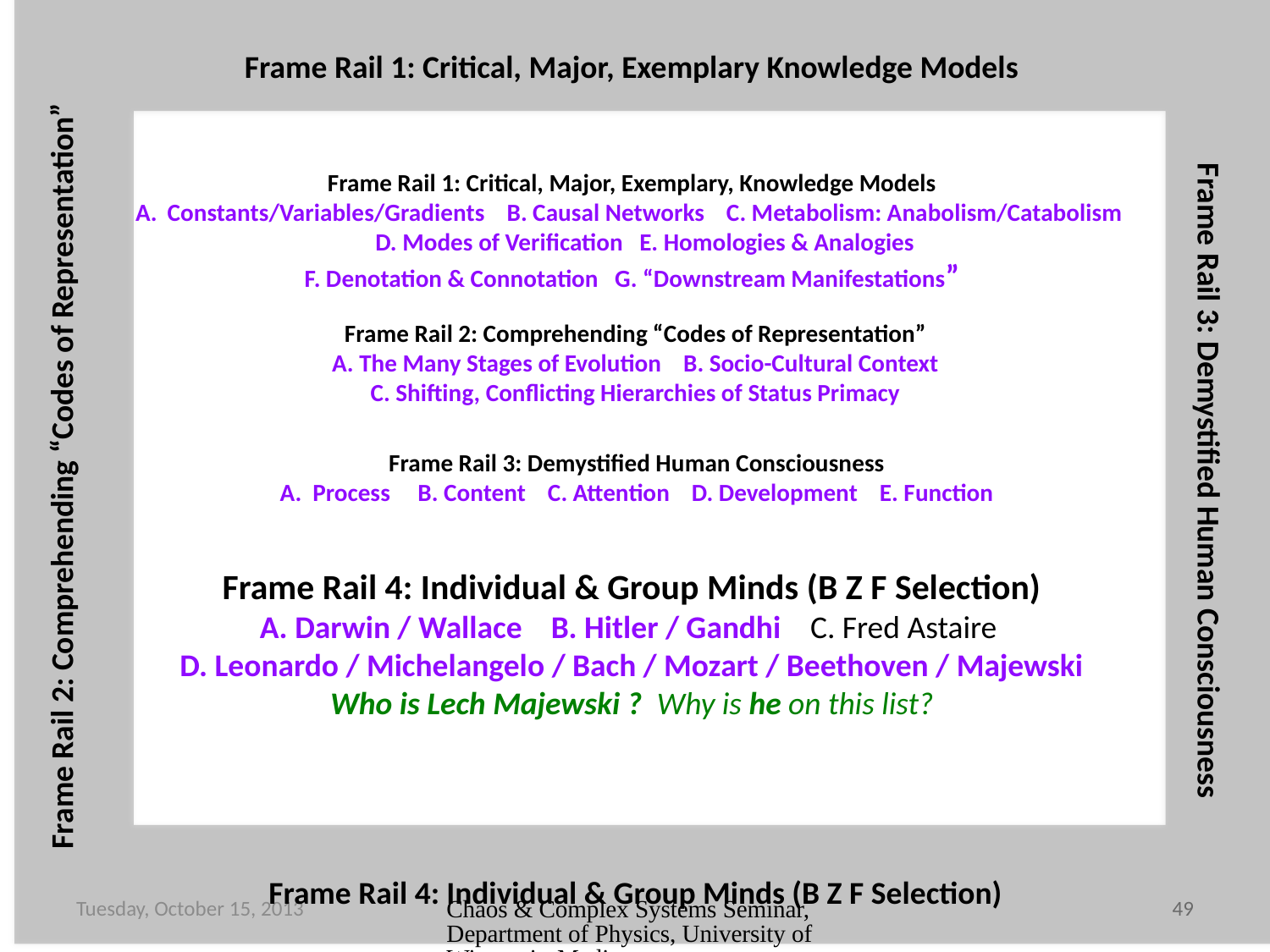

Frame Rail 1: Critical, Major, Exemplary Knowledge Models
Frame Rail 1: Critical, Major, Exemplary, Knowledge Models
Constants/Variables/Gradients    B. Causal Networks    C. Metabolism: Anabolism/Catabolism    D. Modes of Verification   E. Homologies & Analogies
F. Denotation & Connotation   G. “Downstream Manifestations”

Frame Rail 2: Comprehending “Codes of Representation”
A. The Many Stages of Evolution    B. Socio-Cultural Context
C. Shifting, Conflicting Hierarchies of Status Primacy
Frame Rail 3: Demystified Human Consciousness
A.  Process     B. Content    C. Attention    D. Development    E. Function
Frame Rail 2: Comprehending “Codes of Representation”
Frame Rail 3: Demystified Human Consciousness
Frame Rail 4: Individual & Group Minds (B Z F Selection)
A. Darwin / Wallace    B. Hitler / Gandhi    C. Fred Astaire
D. Leonardo / Michelangelo / Bach / Mozart / Beethoven / Majewski
Who is Lech Majewski ?  Why is he on this list?
Frame Rail 4: Individual & Group Minds (B Z F Selection)

Tuesday, October 15, 2013
Chaos & Complex Systems Seminar, Department of Physics, University of Wisconsin-Madison
49